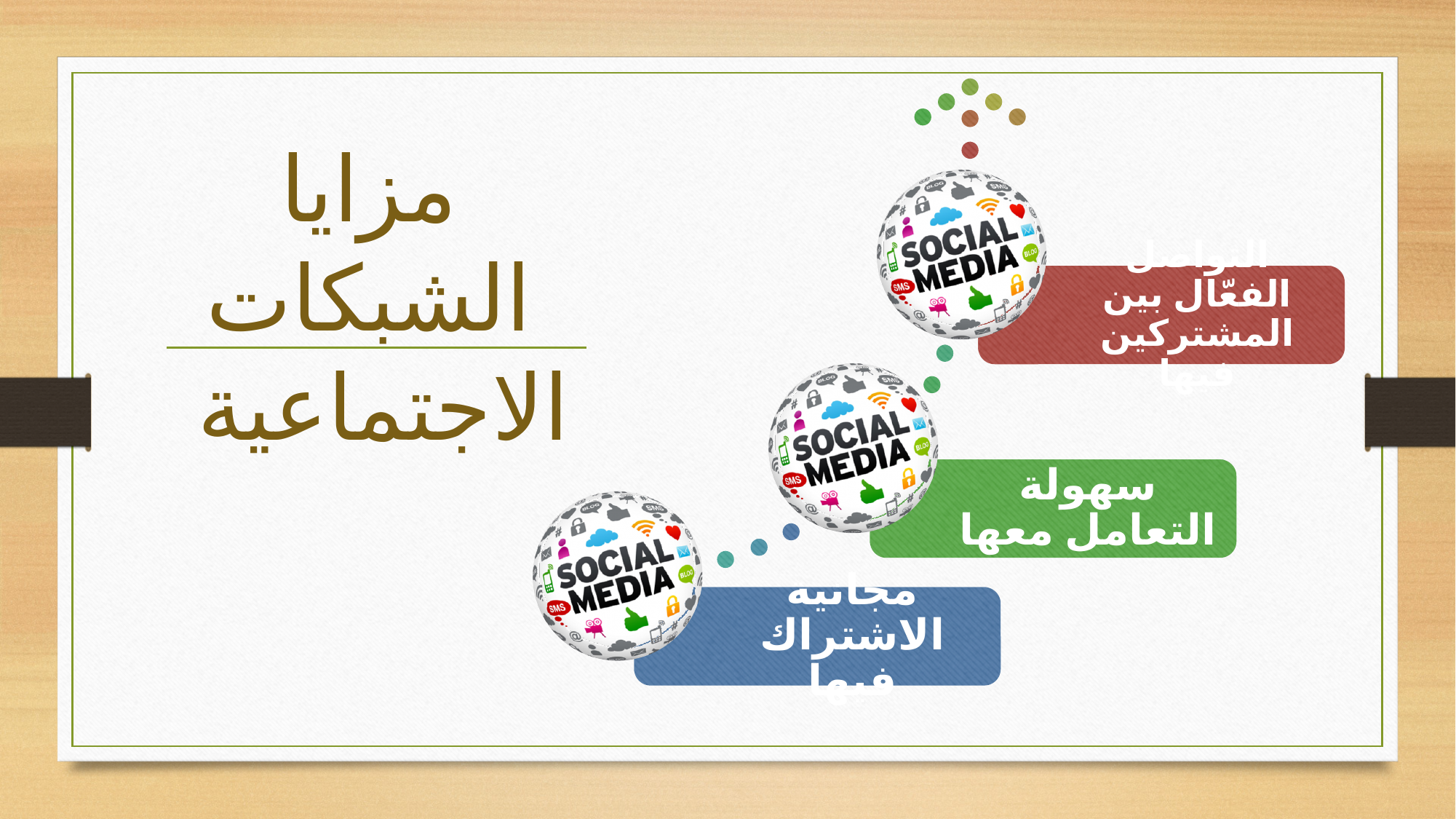

مجانية الاشتراك فيها
سهولة التعامل معها
التواصل الفعّال بين المشتركين فيها
# مزايا الشبكات الاجتماعية